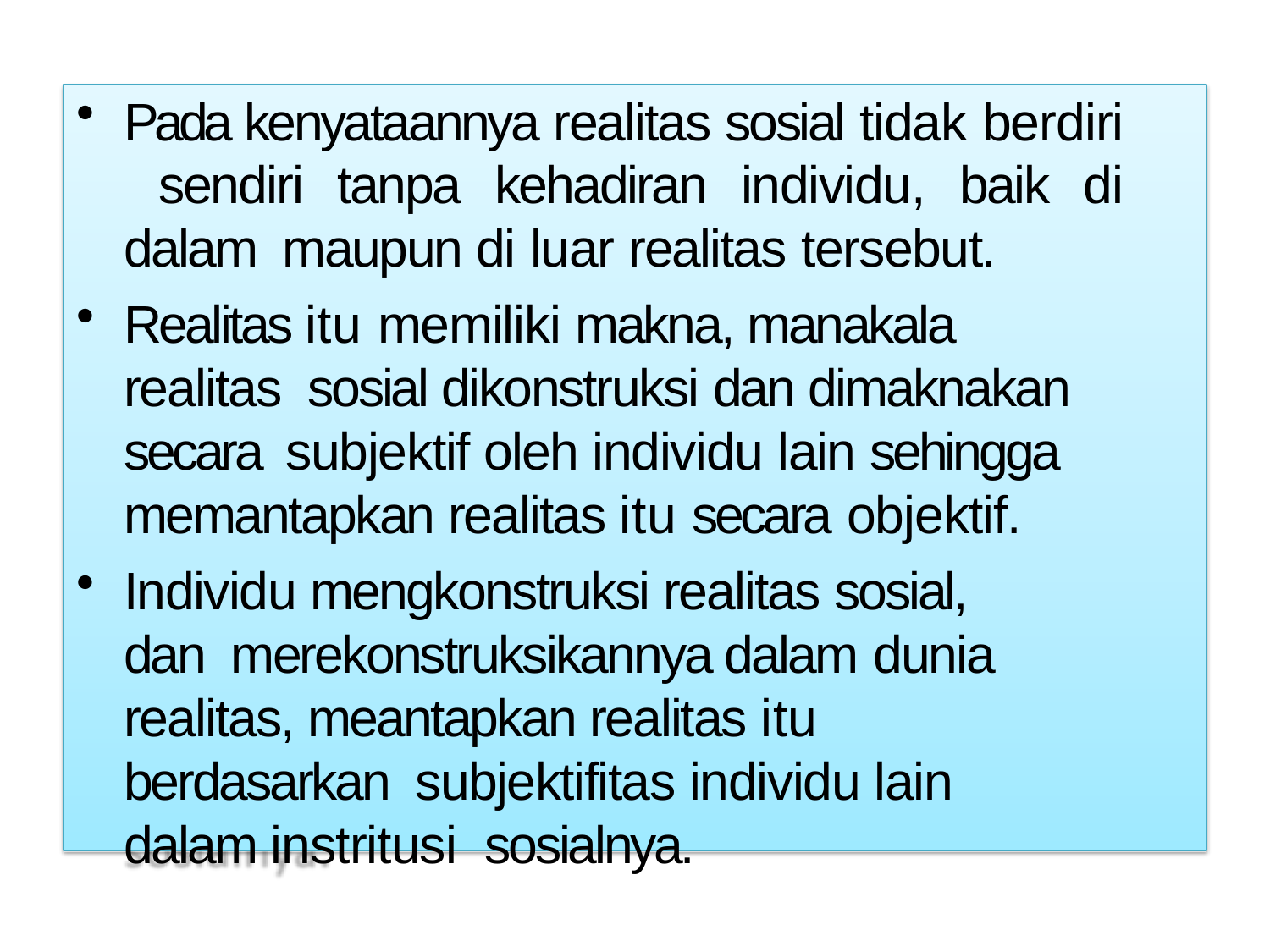

Pada kenyataannya realitas sosial tidak berdiri  sendiri tanpa kehadiran individu, baik di dalam  maupun di luar realitas tersebut.
Realitas itu memiliki makna, manakala realitas  sosial dikonstruksi dan dimaknakan secara  subjektif oleh individu lain sehingga  memantapkan realitas itu secara objektif.
Individu mengkonstruksi realitas sosial, dan  merekonstruksikannya dalam dunia
realitas, meantapkan realitas itu berdasarkan  subjektifitas individu lain dalam instritusi  sosialnya.